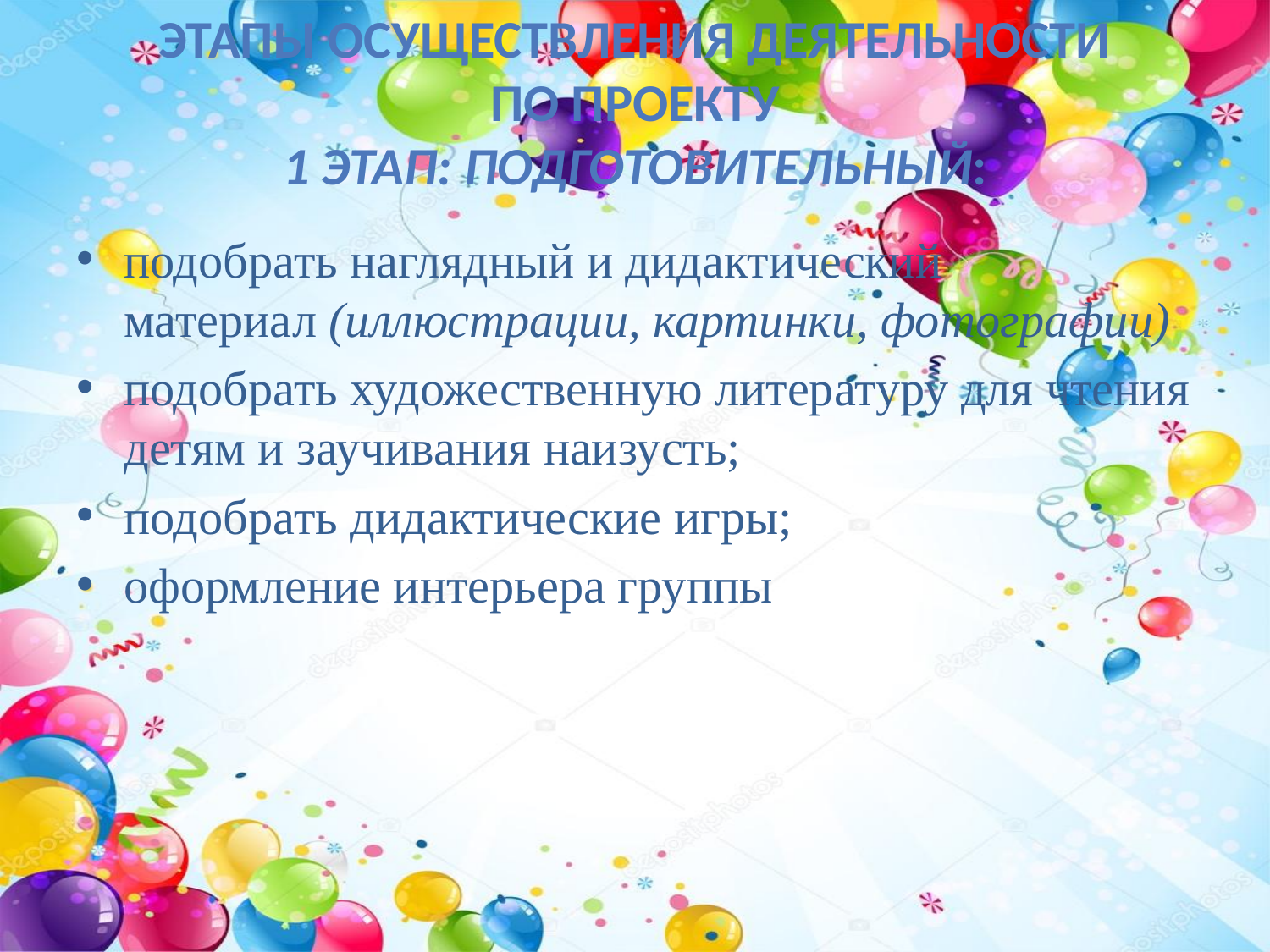

# Этапы осуществления деятельности по проекту 1 этап: Подготовительный:
подобрать наглядный и дидактический материал (иллюстрации, картинки, фотографии)
подобрать художественную литературу для чтения детям и заучивания наизусть;
подобрать дидактические игры;
оформление интерьера группы